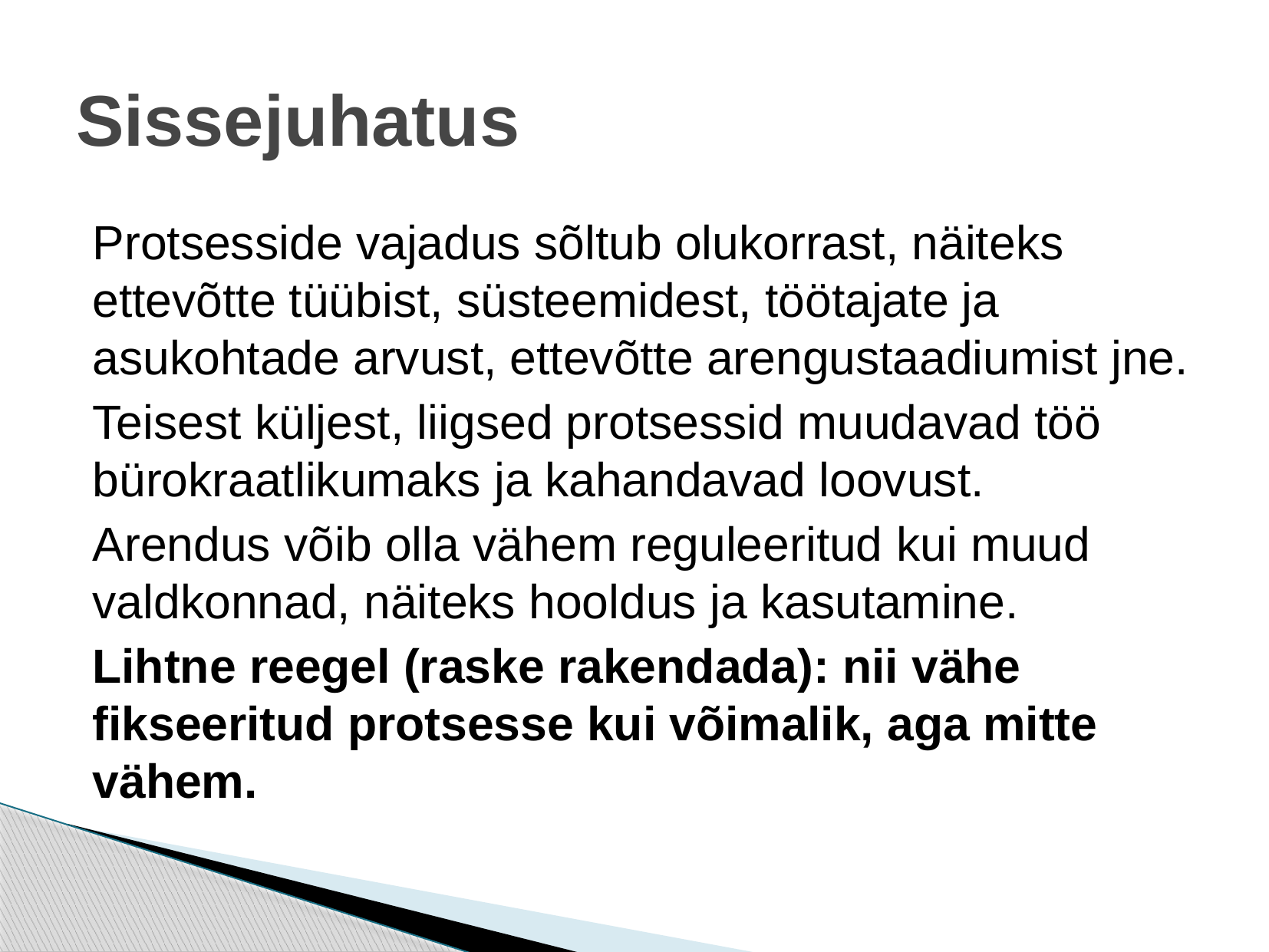

# Sissejuhatus
Protsesside vajadus sõltub olukorrast, näiteks ettevõtte tüübist, süsteemidest, töötajate ja asukohtade arvust, ettevõtte arengustaadiumist jne.
Teisest küljest, liigsed protsessid muudavad töö bürokraatlikumaks ja kahandavad loovust.
Arendus võib olla vähem reguleeritud kui muud valdkonnad, näiteks hooldus ja kasutamine.
Lihtne reegel (raske rakendada): nii vähe fikseeritud protsesse kui võimalik, aga mitte vähem.